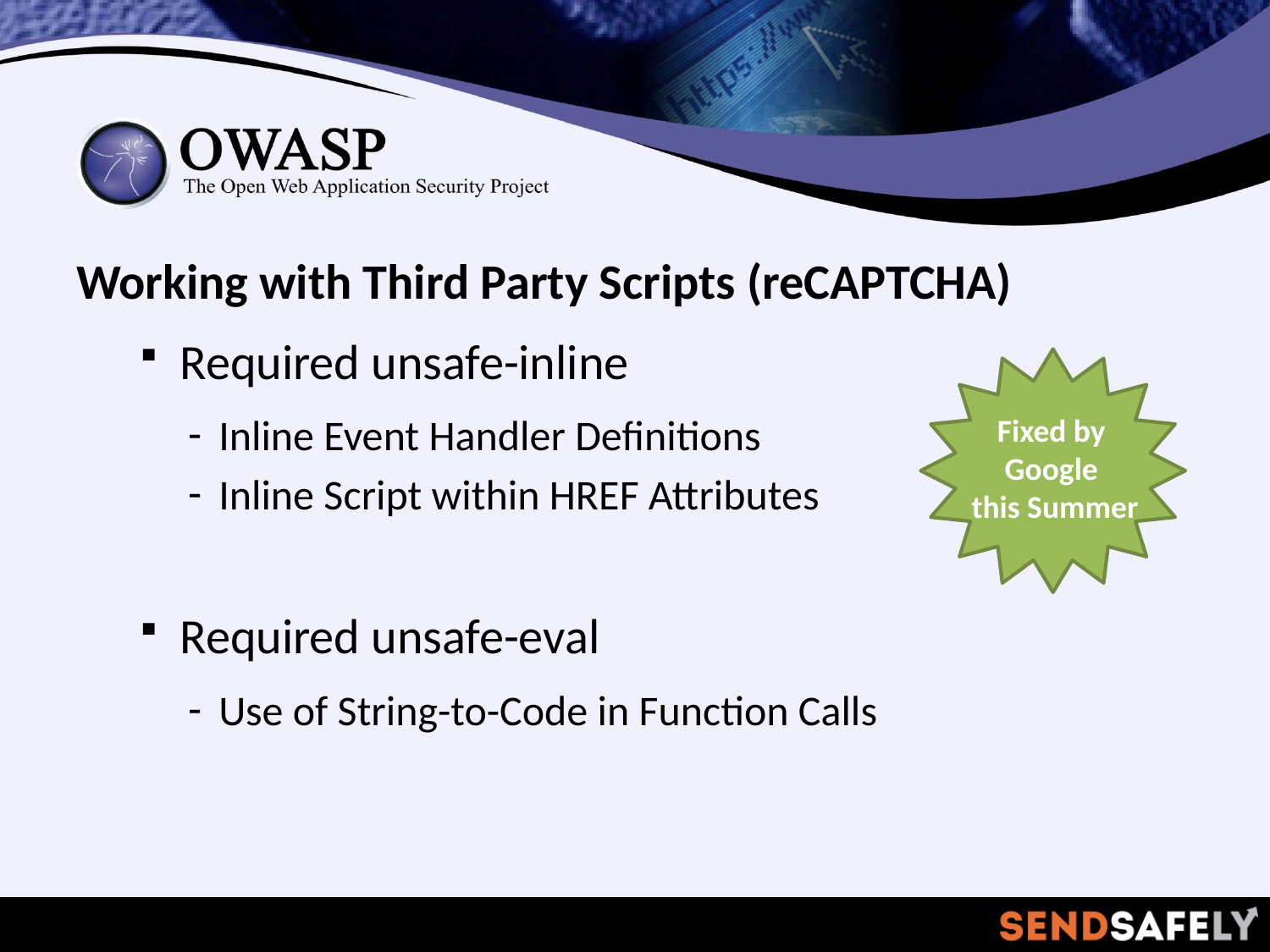

Working with Third Party Scripts (reCAPTCHA)
Required unsafe-inline
Inline Event Handler Definitions
Inline Script within HREF Attributes

Required unsafe-eval
Use of String-to-Code in Function Calls

Fixed by
Google
this Summer